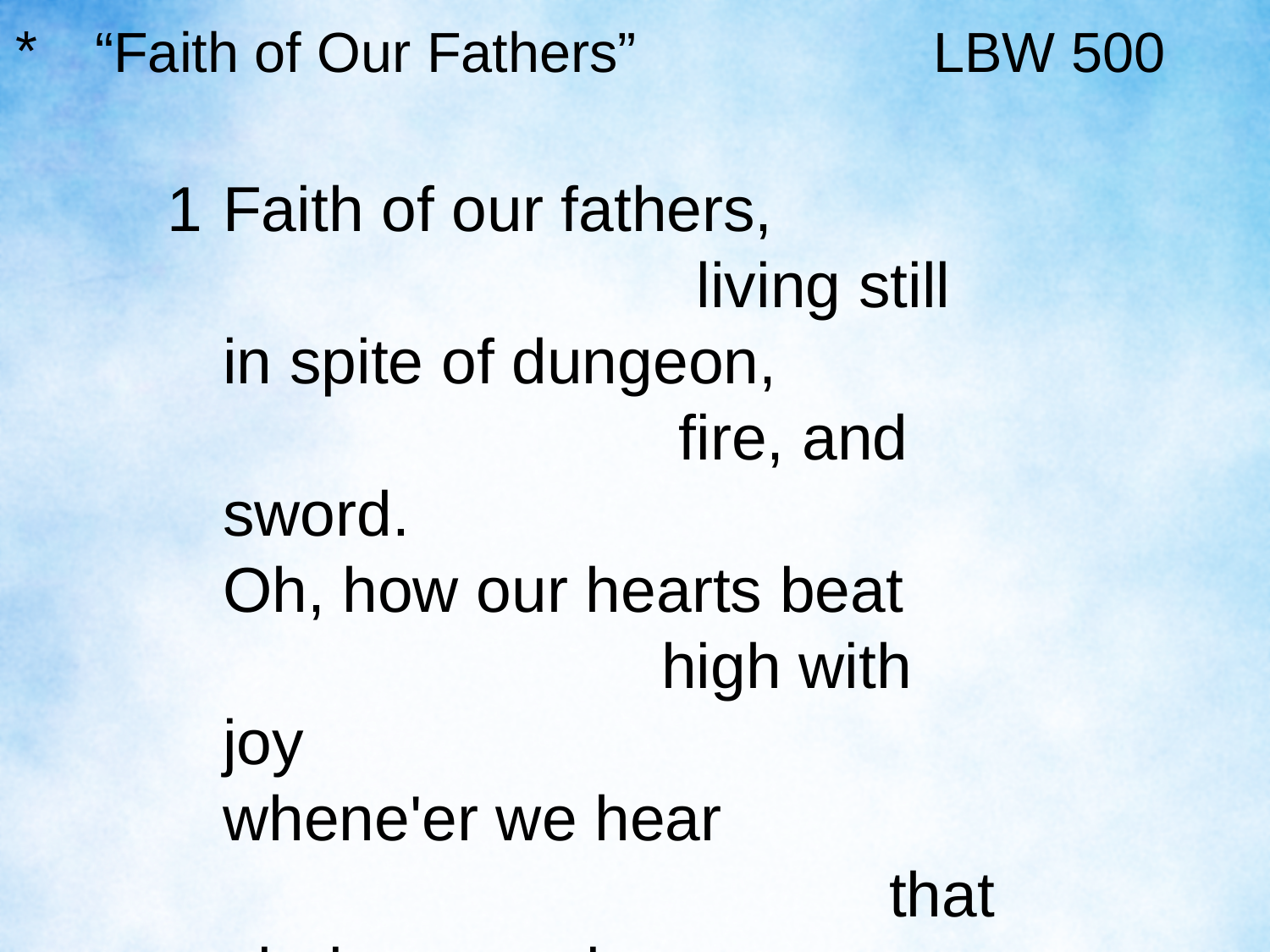

“Faith of Our Fathers”                   LBW 500
1	Faith of our fathers,                                         living still
	in spite of dungeon,                                       fire, and sword.
	Oh, how our hearts beat                               high with joy
	whene'er we hear                                                       that glorious word.